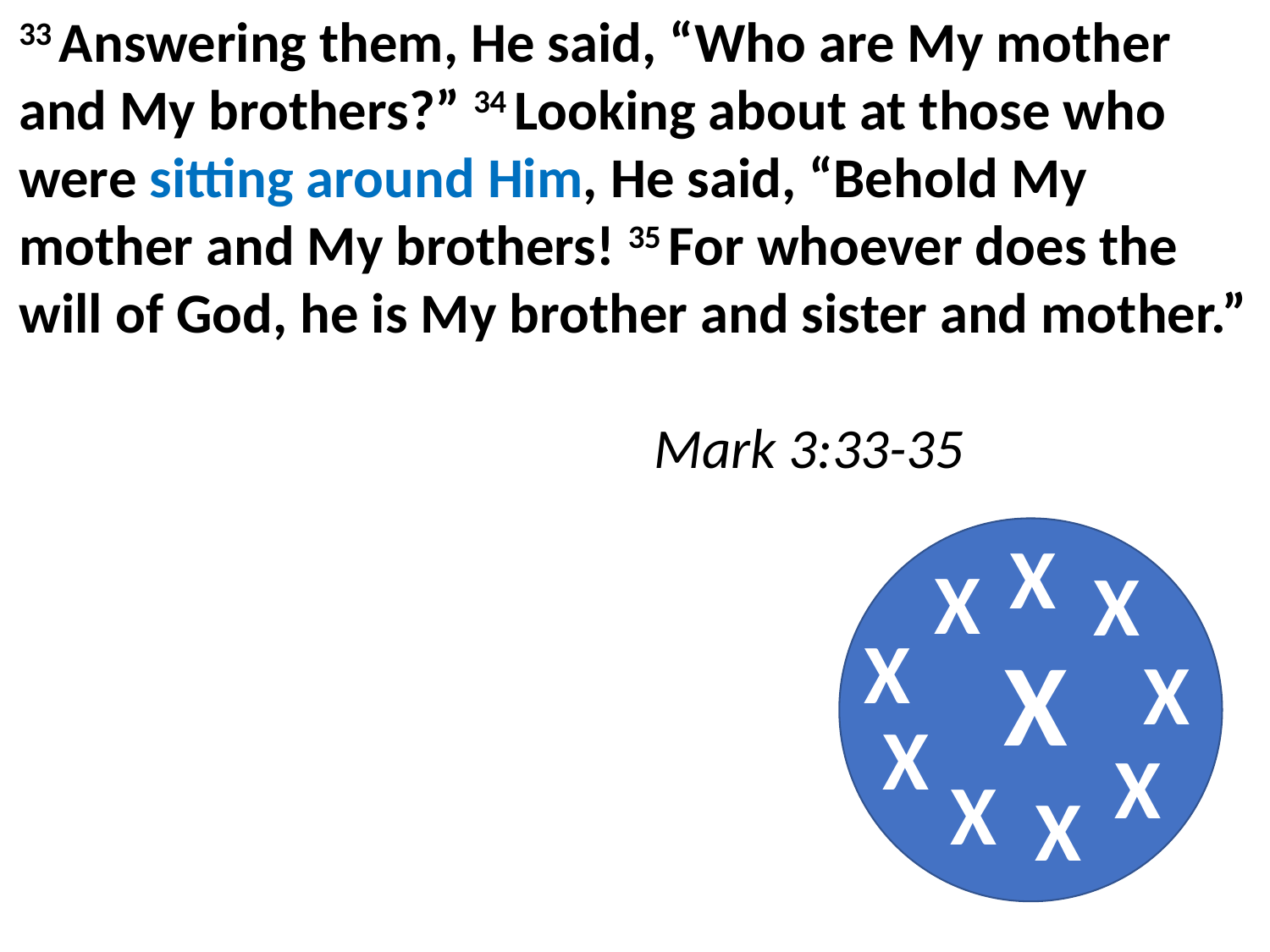

33 Answering them, He said, “Who are My mother and My brothers?” 34 Looking about at those who were sitting around Him, He said, “Behold My mother and My brothers! 35 For whoever does the will of God, he is My brother and sister and mother.” 														Mark 3:33-35

X
X
X
X
X
X
X
X
X
X